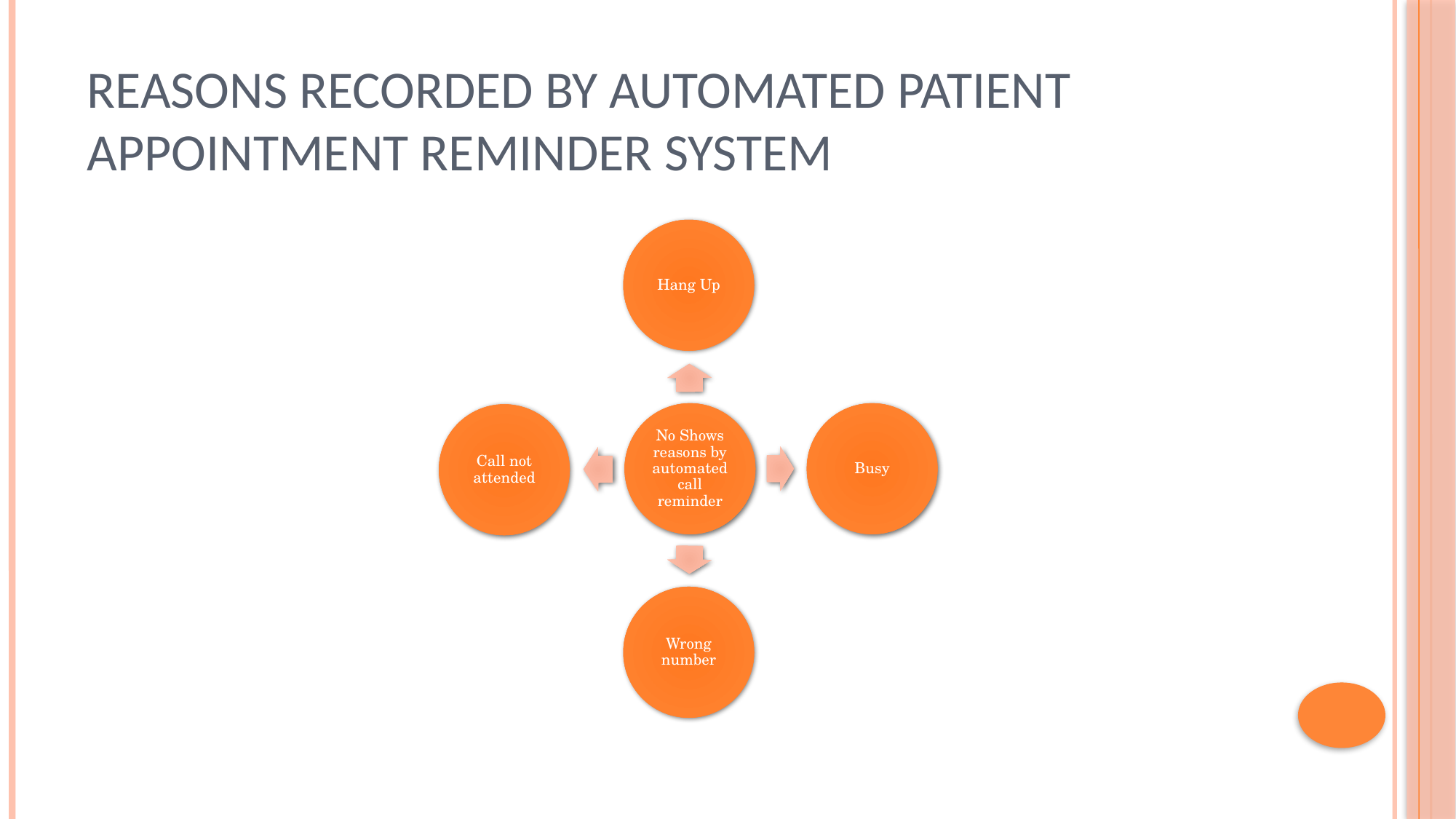

# Reasons recorded by automated patient appointment reminder system
No Shows reasons by automated call reminder

Hang Up

Busy

Wrong number

Call not attended